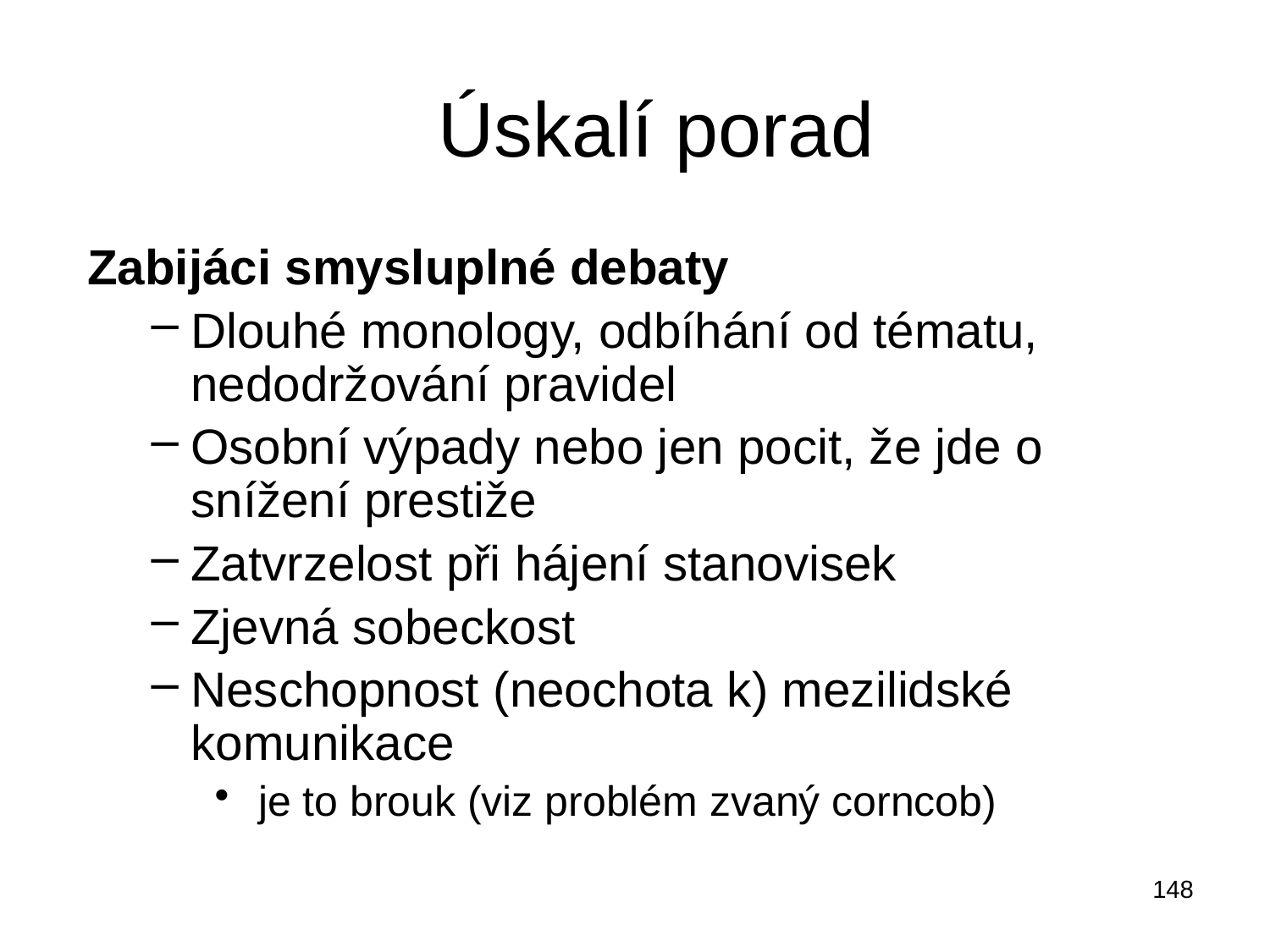

# Úskalí porad
Zabijáci smysluplné debaty
Dlouhé monology, odbíhání od tématu, nedodržování pravidel
Osobní výpady nebo jen pocit, že jde o snížení prestiže
Zatvrzelost při hájení stanovisek
Zjevná sobeckost
Neschopnost (neochota k) mezilidské komunikace
 je to brouk (viz problém zvaný corncob)

148